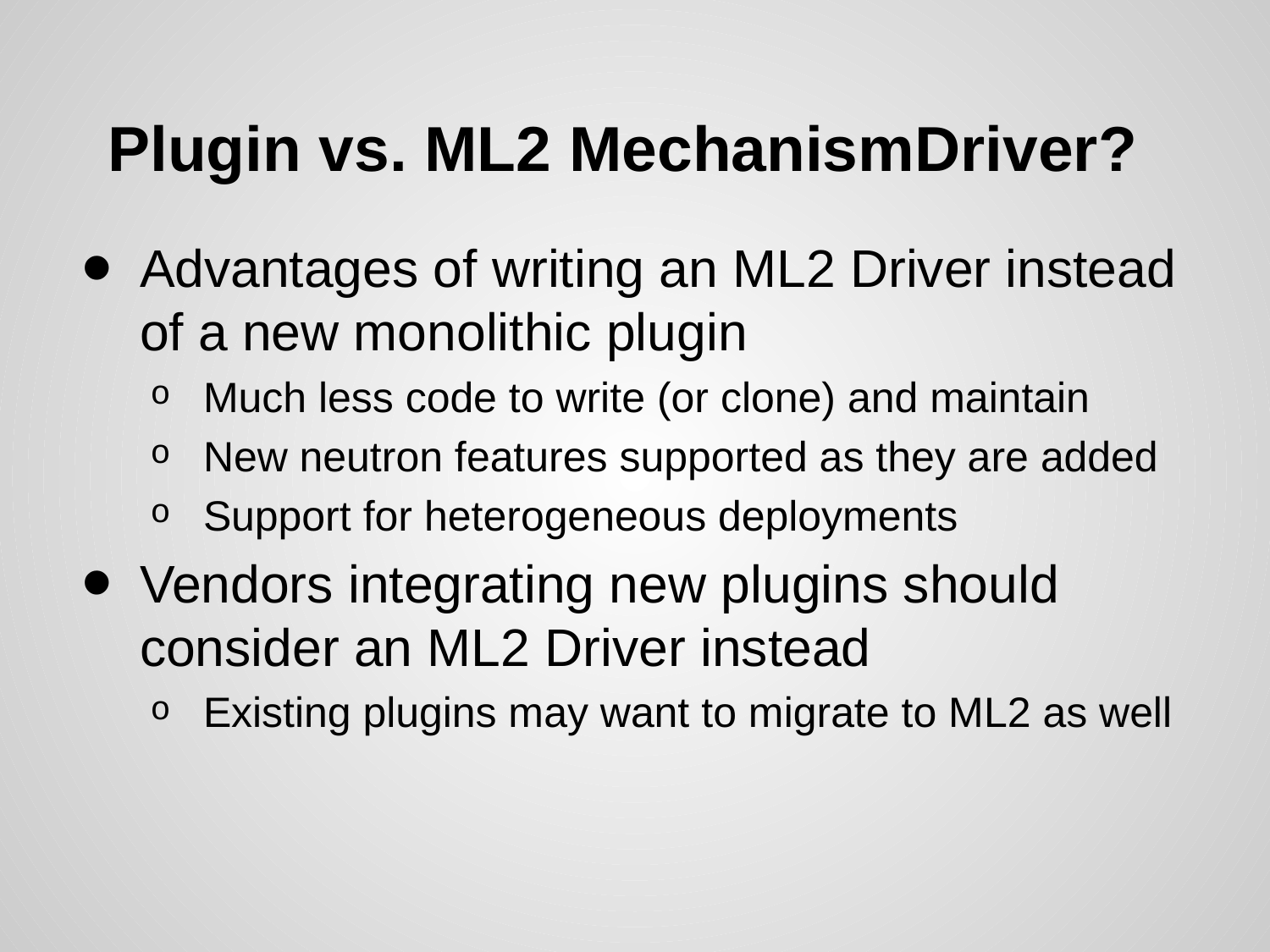

# Plugin vs. ML2 MechanismDriver?
Advantages of writing an ML2 Driver instead of a new monolithic plugin
Much less code to write (or clone) and maintain
New neutron features supported as they are added
Support for heterogeneous deployments
Vendors integrating new plugins should consider an ML2 Driver instead
Existing plugins may want to migrate to ML2 as well